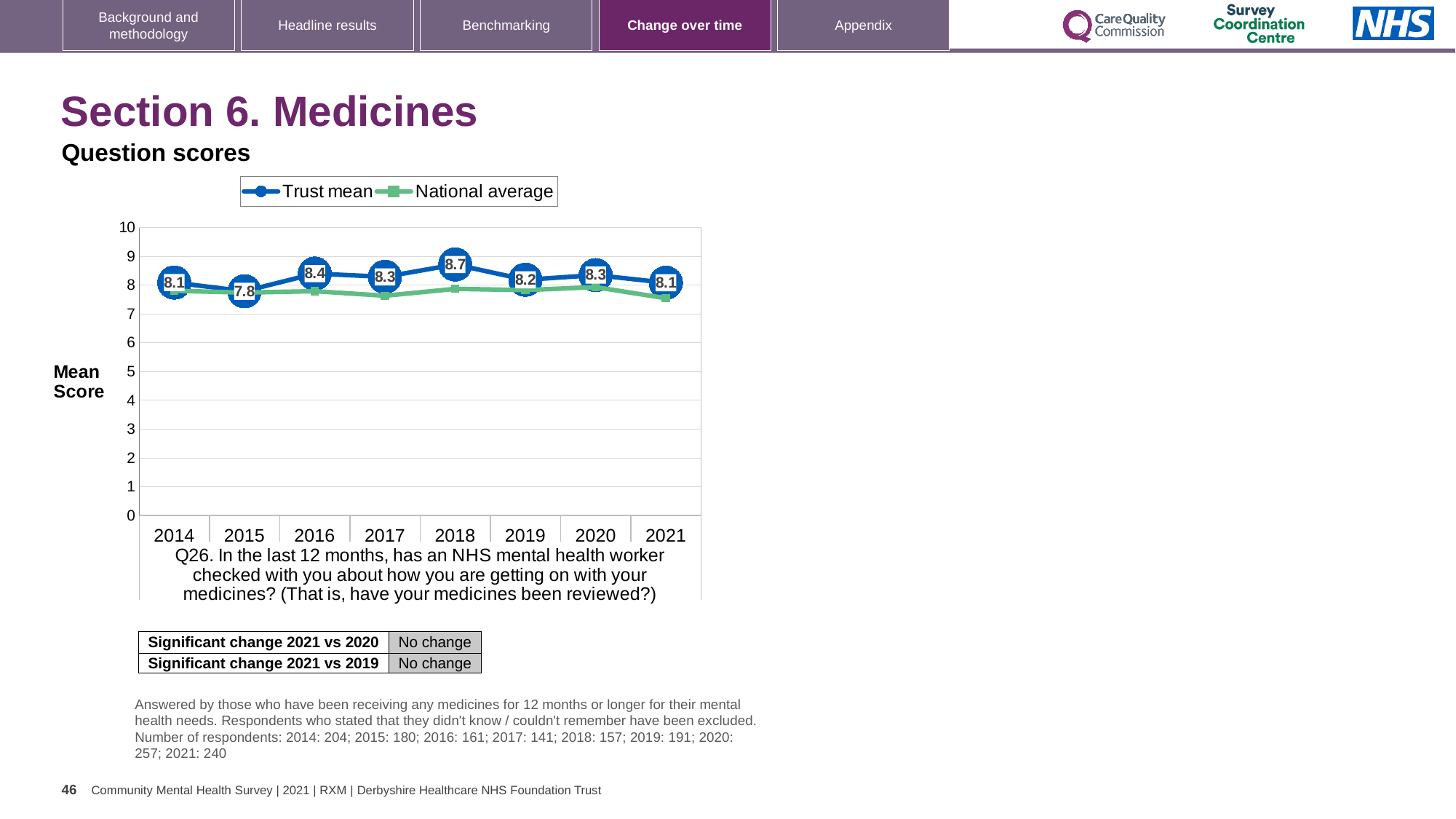

# Section 6. Medicines
Question scores

### Chart

| Category | Trust mean | National average |
|---|---|---|
| 2014 | 8.08796189035781 | 7.804819952181912 |
| 2015 | 7.78855525693046 | 7.740316012595842 |
| 2016 | 8.40034610982473 | 7.7898122461945976 |
| 2017 | 8.28792542386978 | 7.631111823047022 |
| 2018 | 8.71628874734176 | 7.869726653426071 |
| 2019 | 8.18692208470414 | 7.82823352657941 |
| 2020 | 8.34688959876136 | 7.929062429764521 |
| 2021 | 8.08317947021795 | 7.545114461310549 |
| Significant change 2021 vs 2020 | No change |
| --- | --- |
| Significant change 2021 vs 2019 | No change |
Answered by those who have been receiving any medicines for 12 months or longer for their mental health needs. Respondents who stated that they didn't know / couldn't remember have been excluded.
Number of respondents: 2014: 204; 2015: 180; 2016: 161; 2017: 141; 2018: 157; 2019: 191; 2020: 257; 2021: 240
46